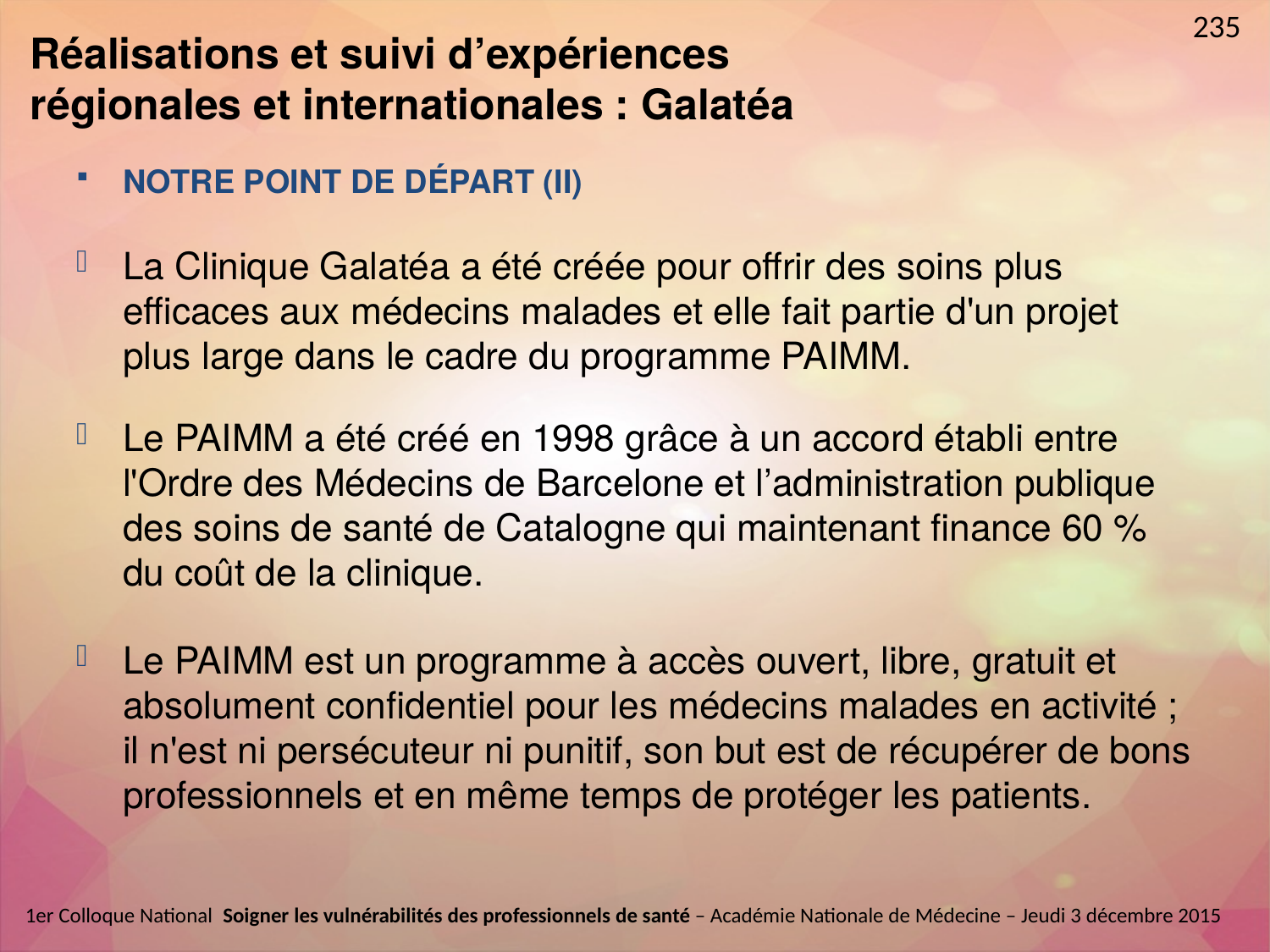

235
Réalisations et suivi d’expériences régionales et internationales : Galatéa
NOTRE POINT DE DÉPART (II)

La Clinique Galatéa a été créée pour offrir des soins plus efficaces aux médecins malades et elle fait partie d'un projet plus large dans le cadre du programme PAIMM.

Le PAIMM a été créé en 1998 grâce à un accord établi entre l'Ordre des Médecins de Barcelone et l’administration publique des soins de santé de Catalogne qui maintenant finance 60 % du coût de la clinique.

Le PAIMM est un programme à accès ouvert, libre, gratuit et absolument confidentiel pour les médecins malades en activité ; il n'est ni persécuteur ni punitif, son but est de récupérer de bons professionnels et en même temps de protéger les patients.
1er Colloque National  Soigner les vulnérabilités des professionnels de santé – Académie Nationale de Médecine – Jeudi 3 décembre 2015